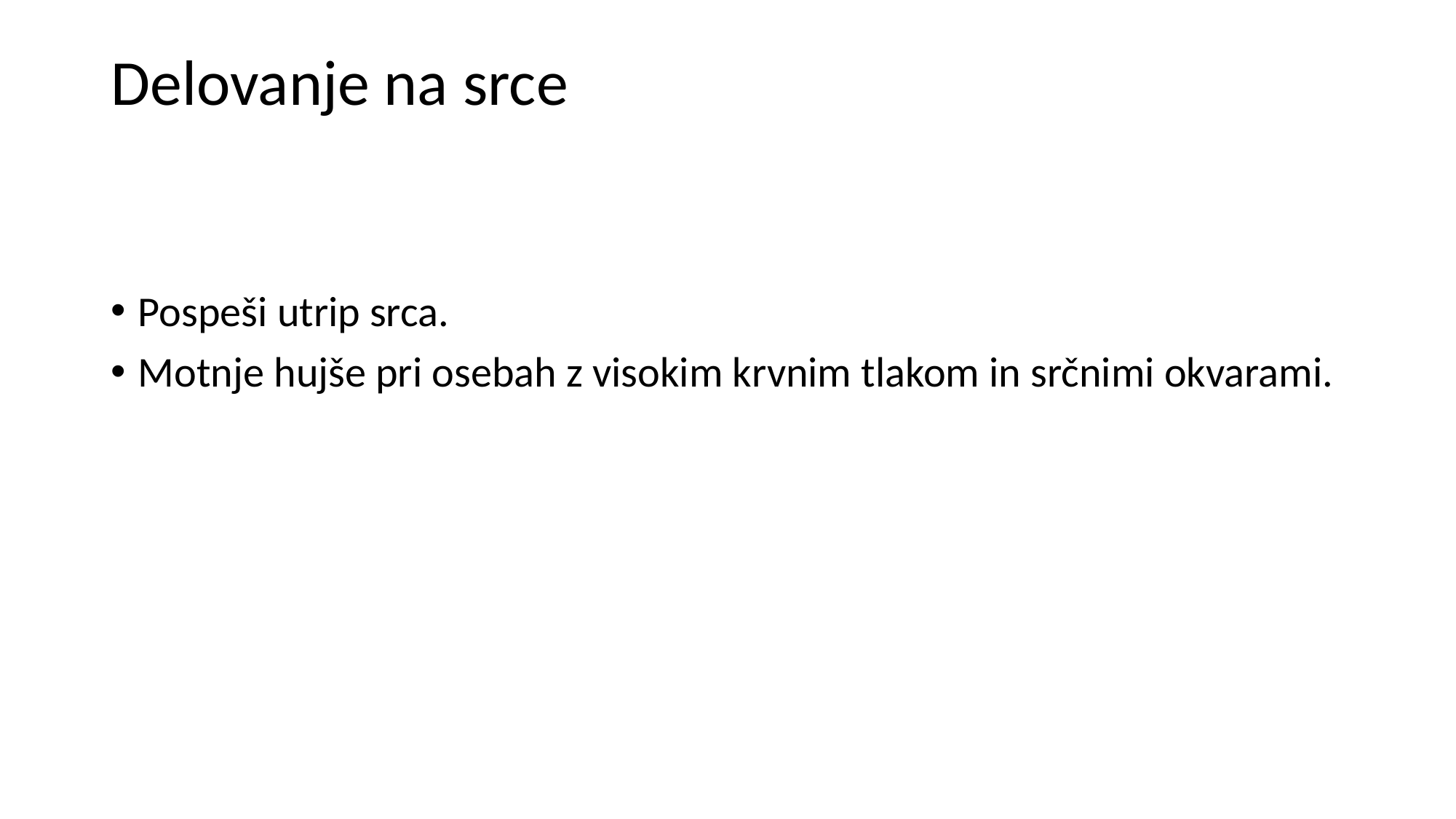

# Delovanje na srce

Pospeši utrip srca.
Motnje hujše pri osebah z visokim krvnim tlakom in srčnimi okvarami.